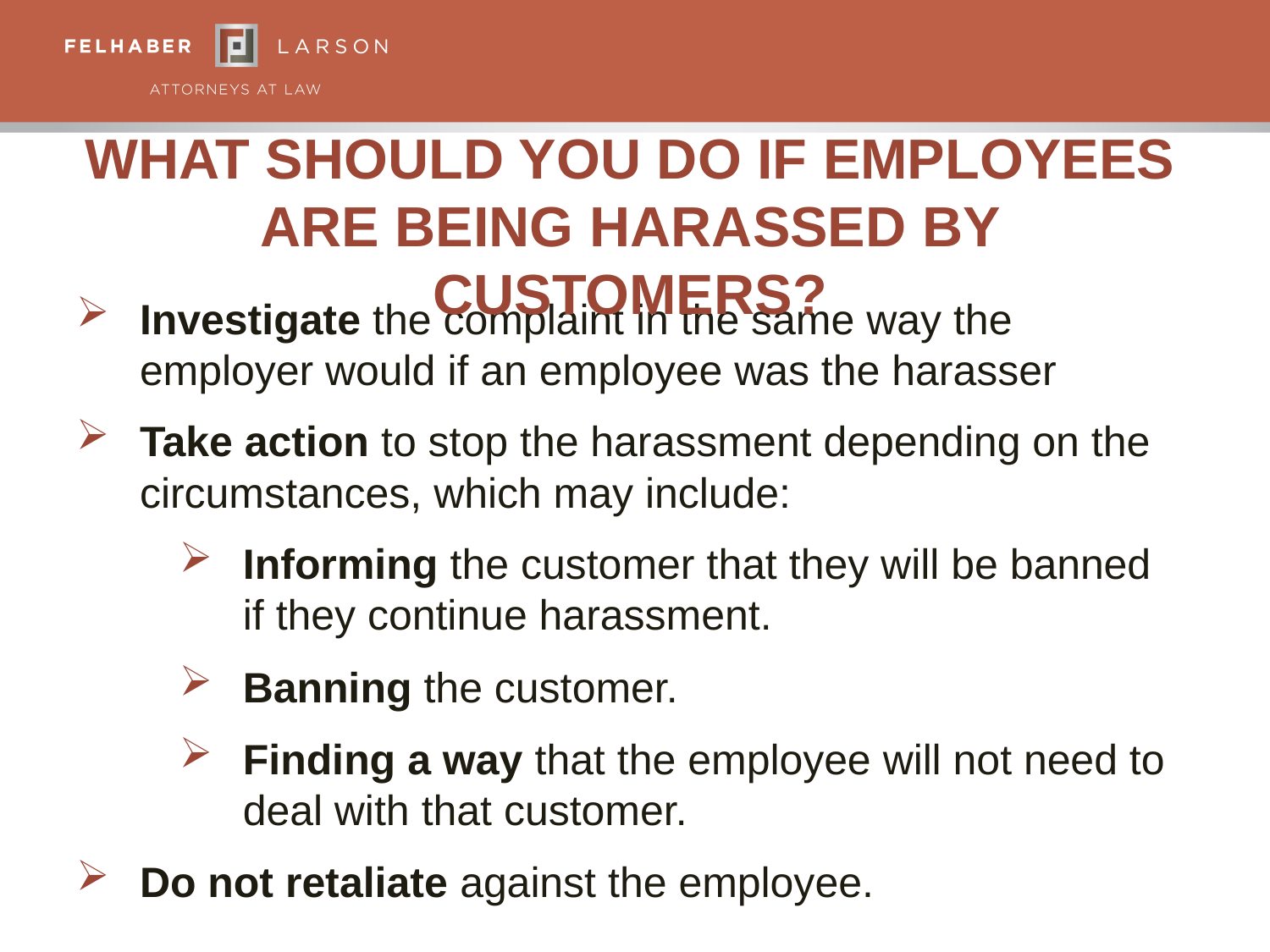

# What Should You Do If Employees Are Being Harassed By Customers?
Investigate the complaint in the same way the employer would if an employee was the harasser
Take action to stop the harassment depending on the circumstances, which may include:
Informing the customer that they will be banned if they continue harassment.
Banning the customer.
Finding a way that the employee will not need to deal with that customer.
Do not retaliate against the employee.